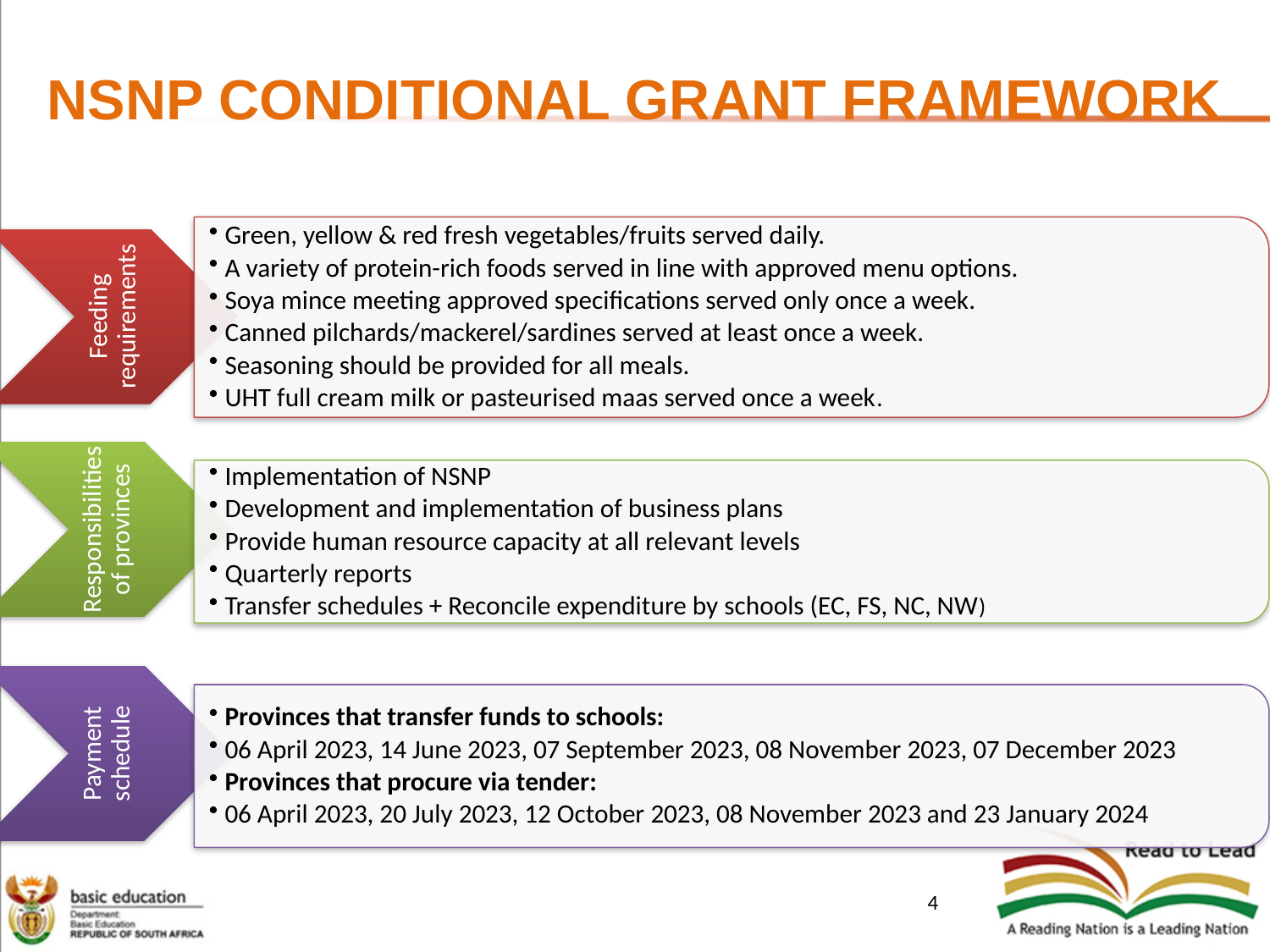

# NSNP CONDITIONAL GRANT FRAMEWORK
Feeding requirements
Green, yellow & red fresh vegetables/fruits served daily.
A variety of protein-rich foods served in line with approved menu options.
Soya mince meeting approved specifications served only once a week.
Canned pilchards/mackerel/sardines served at least once a week.
Seasoning should be provided for all meals.
UHT full cream milk or pasteurised maas served once a week.
Responsibilities of provinces
Implementation of NSNP
Development and implementation of business plans
Provide human resource capacity at all relevant levels
Quarterly reports
Transfer schedules + Reconcile expenditure by schools (EC, FS, NC, NW)
Payment schedule
Provinces that transfer funds to schools:
06 April 2023, 14 June 2023, 07 September 2023, 08 November 2023, 07 December 2023
Provinces that procure via tender:
06 April 2023, 20 July 2023, 12 October 2023, 08 November 2023 and 23 January 2024
4